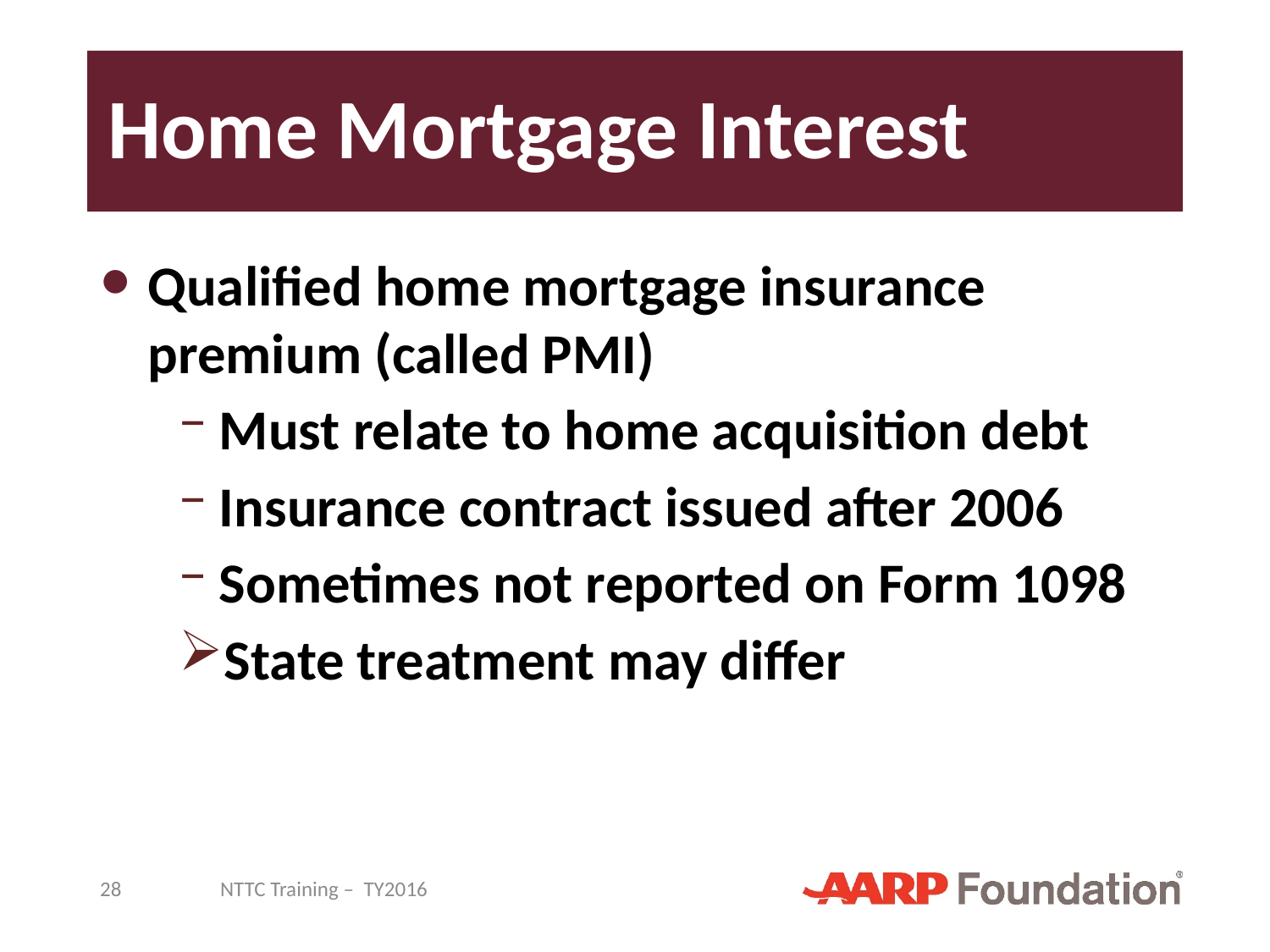

# Home Mortgage Interest
Qualified home mortgage insurance premium (called PMI)
Must relate to home acquisition debt
Insurance contract issued after 2006
Sometimes not reported on Form 1098
State treatment may differ
28
NTTC Training –  TY2016